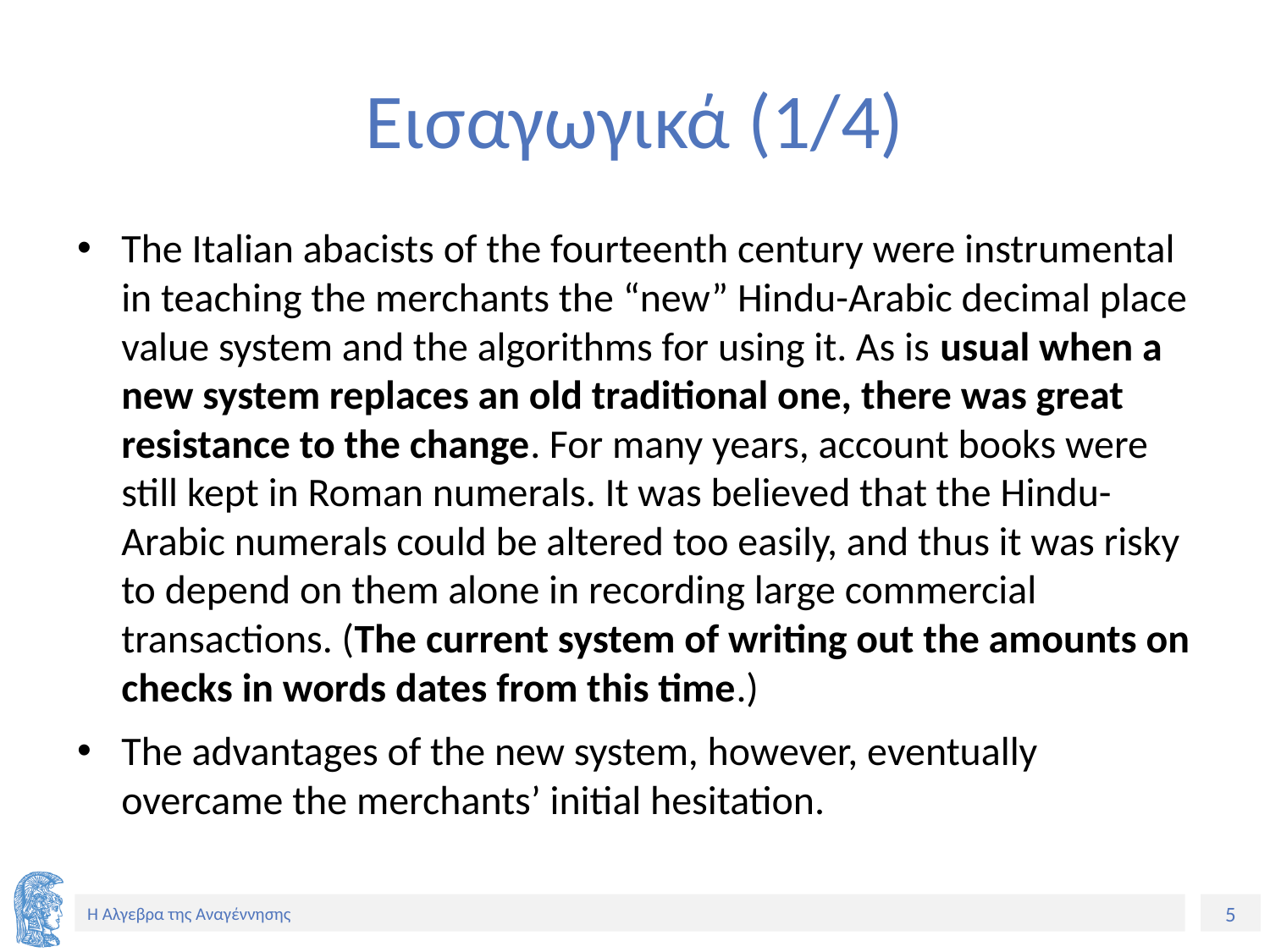

# Εισαγωγικά (1/4)
The Italian abacists of the fourteenth century were instrumental in teaching the merchants the “new” Hindu-Arabic decimal place value system and the algorithms for using it. As is usual when a new system replaces an old traditional one, there was great resistance to the change. For many years, account books were still kept in Roman numerals. It was believed that the Hindu-Arabic numerals could be altered too easily, and thus it was risky to depend on them alone in recording large commercial transactions. (The current system of writing out the amounts on checks in words dates from this time.)
The advantages of the new system, however, eventually overcame the merchants’ initial hesitation.